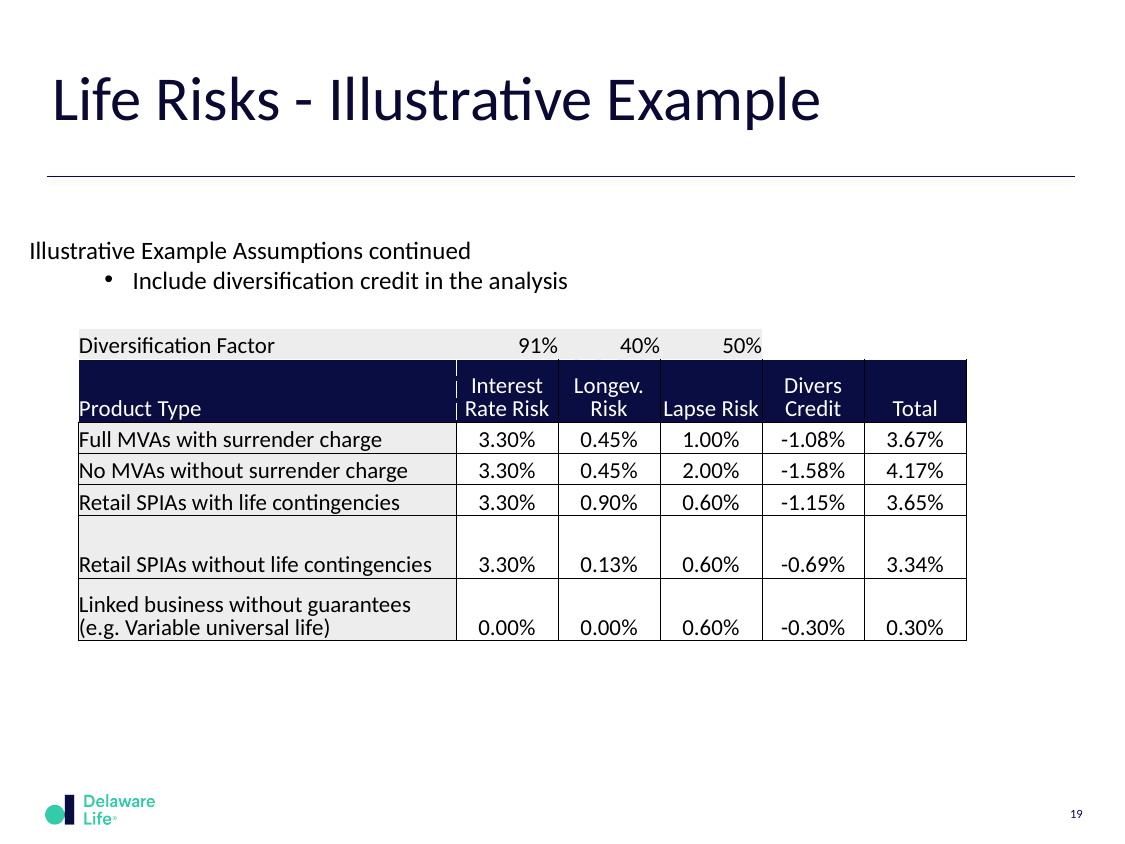

# Life Risks - Illustrative Example
Illustrative Example Assumptions continued
Include diversification credit in the analysis

| Diversification Factor | 91% | 40% | 50% |  |  |
| --- | --- | --- | --- | --- | --- |
| Product Type | Interest Rate Risk | Longev. Risk | Lapse Risk | Divers Credit | Total |
| Full MVAs with surrender charge | 3.30% | 0.45% | 1.00% | -1.08% | 3.67% |
| No MVAs without surrender charge | 3.30% | 0.45% | 2.00% | -1.58% | 4.17% |
| Retail SPIAs with life contingencies | 3.30% | 0.90% | 0.60% | -1.15% | 3.65% |
| Retail SPIAs without life contingencies | 3.30% | 0.13% | 0.60% | -0.69% | 3.34% |
| Linked business without guarantees (e.g. Variable universal life) | 0.00% | 0.00% | 0.60% | -0.30% | 0.30% |
19